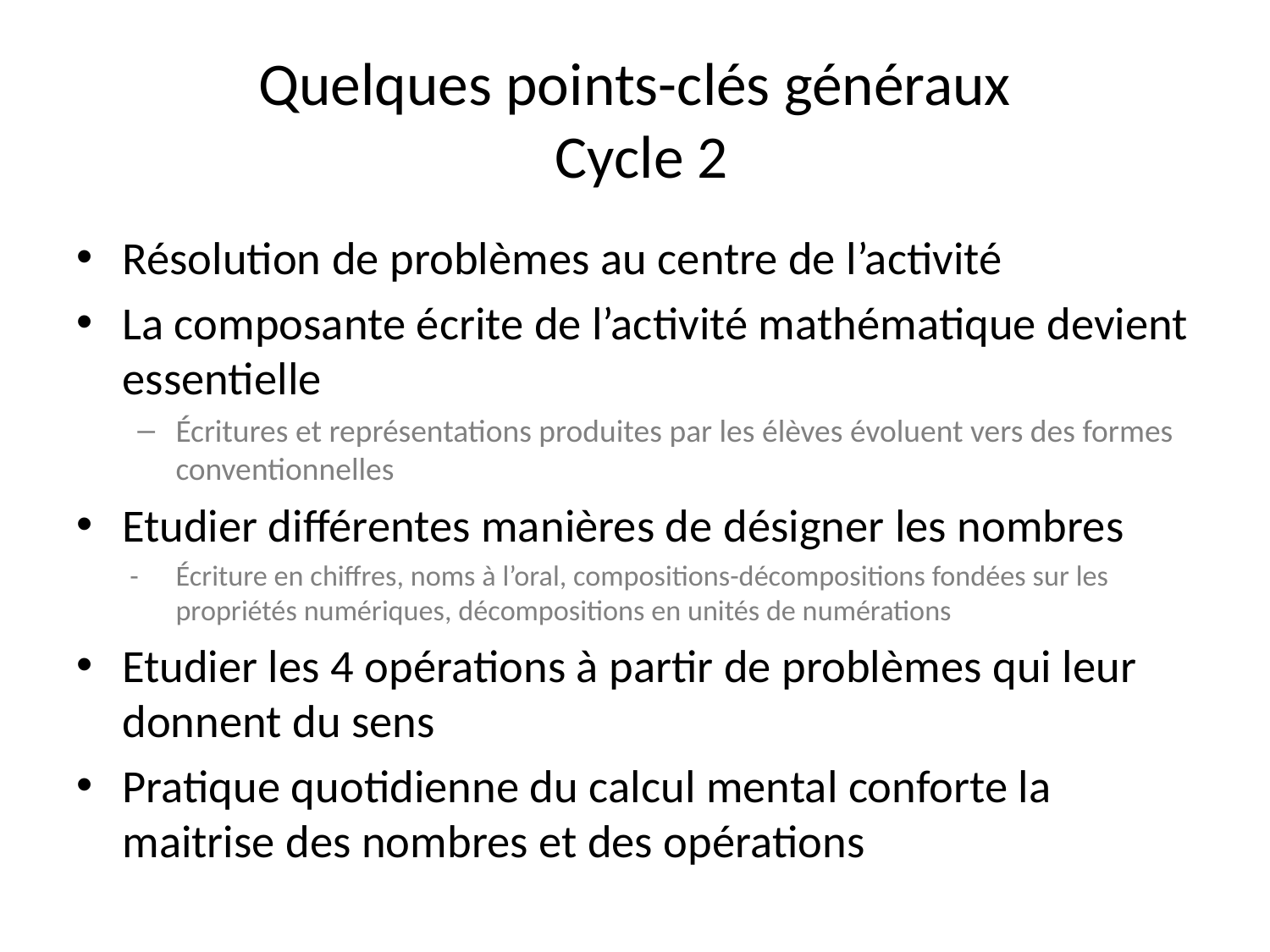

# Quelques points-clés généraux Cycle 2
Résolution de problèmes au centre de l’activité
La composante écrite de l’activité mathématique devient essentielle
Écritures et représentations produites par les élèves évoluent vers des formes conventionnelles
Etudier différentes manières de désigner les nombres
- 	Écriture en chiffres, noms à l’oral, compositions-décompositions fondées sur les propriétés numériques, décompositions en unités de numérations
Etudier les 4 opérations à partir de problèmes qui leur donnent du sens
Pratique quotidienne du calcul mental conforte la maitrise des nombres et des opérations